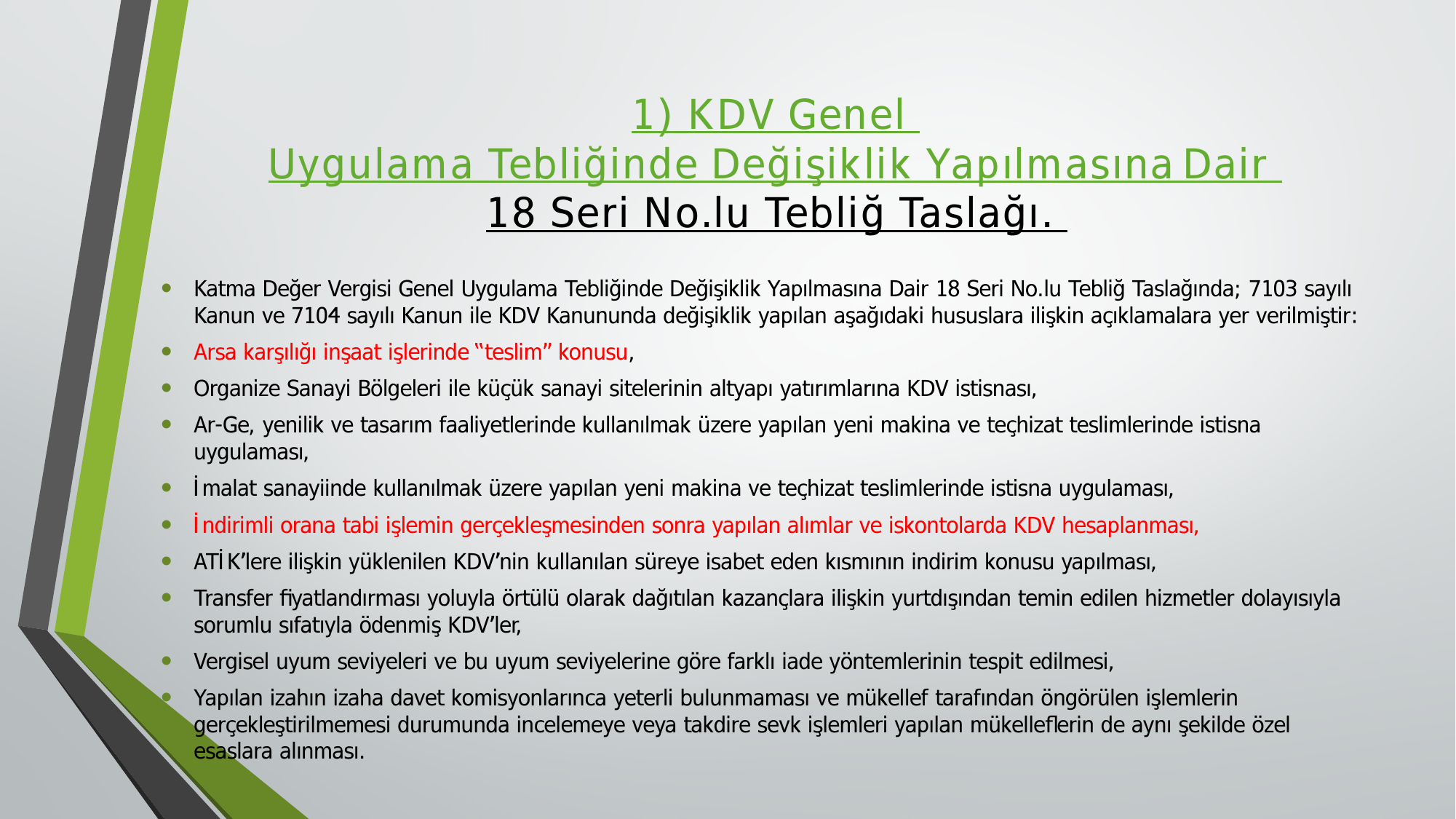

# 1) KDV Genel Uygulama Tebliğinde Değişiklik Yapılmasına Dair 18 Seri No.lu Tebliğ Taslağı.
Katma Değer Vergisi Genel Uygulama Tebliğinde Değişiklik Yapılmasına Dair 18 Seri No.lu Tebliğ Taslağında; 7103 sayılı Kanun ve 7104 sayılı Kanun ile KDV Kanununda değişiklik yapılan aşağıdaki hususlara ilişkin açıklamalara yer verilmiştir:
Arsa karşılığı inşaat işlerinde “teslim” konusu,
Organize Sanayi Bölgeleri ile küçük sanayi sitelerinin altyapı yatırımlarına KDV istisnası,
Ar-Ge, yenilik ve tasarım faaliyetlerinde kullanılmak üzere yapılan yeni makina ve teçhizat teslimlerinde istisna uygulaması,
İmalat sanayiinde kullanılmak üzere yapılan yeni makina ve teçhizat teslimlerinde istisna uygulaması,
İndirimli orana tabi işlemin gerçekleşmesinden sonra yapılan alımlar ve iskontolarda KDV hesaplanması,
ATİK’lere ilişkin yüklenilen KDV’nin kullanılan süreye isabet eden kısmının indirim konusu yapılması,
Transfer fiyatlandırması yoluyla örtülü olarak dağıtılan kazançlara ilişkin yurtdışından temin edilen hizmetler dolayısıyla sorumlu sıfatıyla ödenmiş KDV’ler,
Vergisel uyum seviyeleri ve bu uyum seviyelerine göre farklı iade yöntemlerinin tespit edilmesi,
Yapılan izahın izaha davet komisyonlarınca yeterli bulunmaması ve mükellef tarafından öngörülen işlemlerin gerçekleştirilmemesi durumunda incelemeye veya takdire sevk işlemleri yapılan mükelleflerin de aynı şekilde özel esaslara alınması.